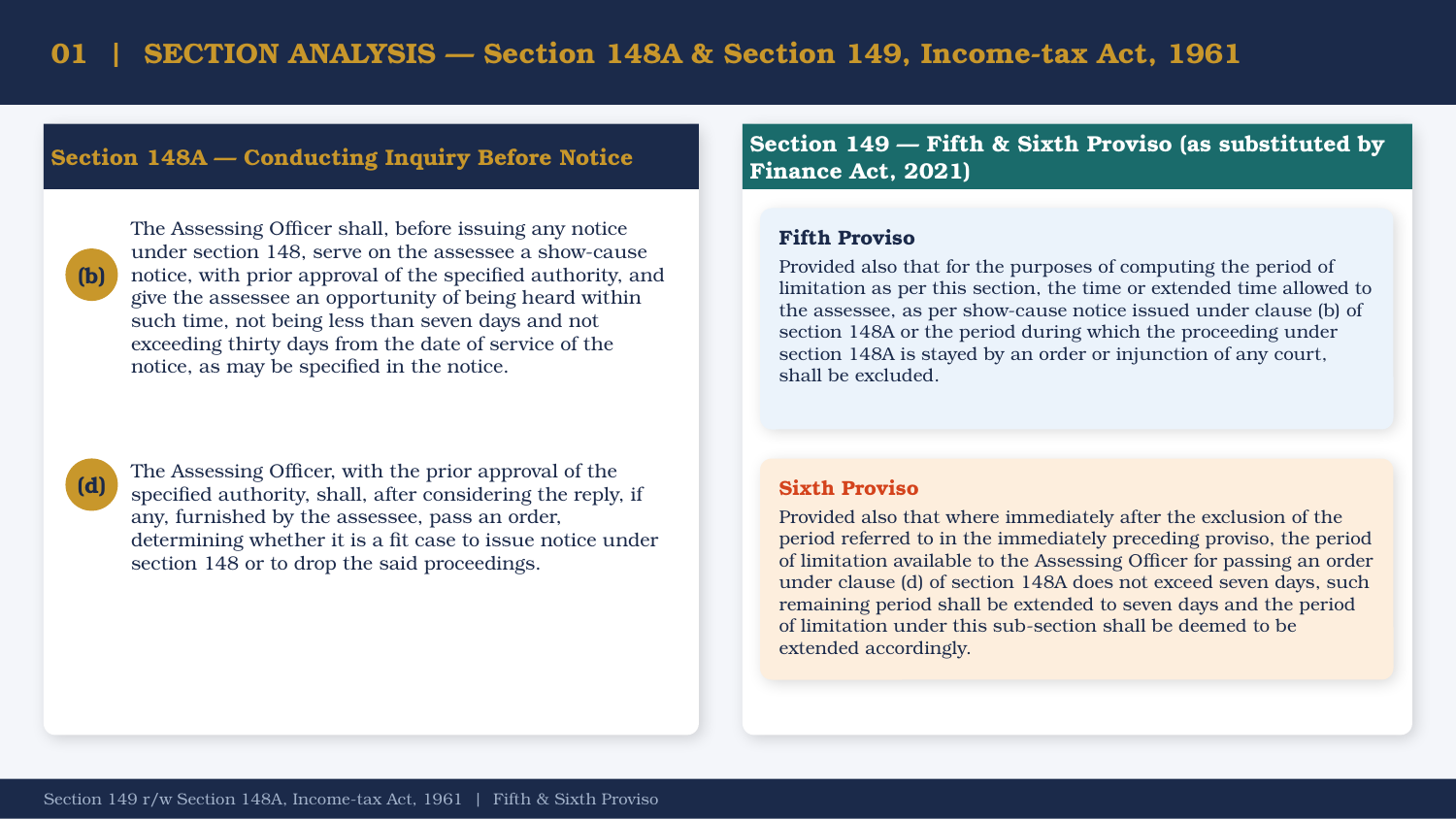

01  |  SECTION ANALYSIS — Section 148A & Section 149, Income-tax Act, 1961

Section 148A — Conducting Inquiry Before Notice

Section 149 — Fifth & Sixth Proviso (as substituted by Finance Act, 2021)

The Assessing Officer shall, before issuing any notice under section 148, serve on the assessee a show-cause notice, with prior approval of the specified authority, and give the assessee an opportunity of being heard within such time, not being less than seven days and not exceeding thirty days from the date of service of the notice, as may be specified in the notice.
Fifth Proviso

(b)
Provided also that for the purposes of computing the period of limitation as per this section, the time or extended time allowed to the assessee, as per show-cause notice issued under clause (b) of section 148A or the period during which the proceeding under section 148A is stayed by an order or injunction of any court, shall be excluded.

(d)
The Assessing Officer, with the prior approval of the specified authority, shall, after considering the reply, if any, furnished by the assessee, pass an order, determining whether it is a fit case to issue notice under section 148 or to drop the said proceedings.

Sixth Proviso
Provided also that where immediately after the exclusion of the period referred to in the immediately preceding proviso, the period of limitation available to the Assessing Officer for passing an order under clause (d) of section 148A does not exceed seven days, such remaining period shall be extended to seven days and the period of limitation under this sub-section shall be deemed to be extended accordingly.

Section 149 r/w Section 148A, Income-tax Act, 1961  |  Fifth & Sixth Proviso